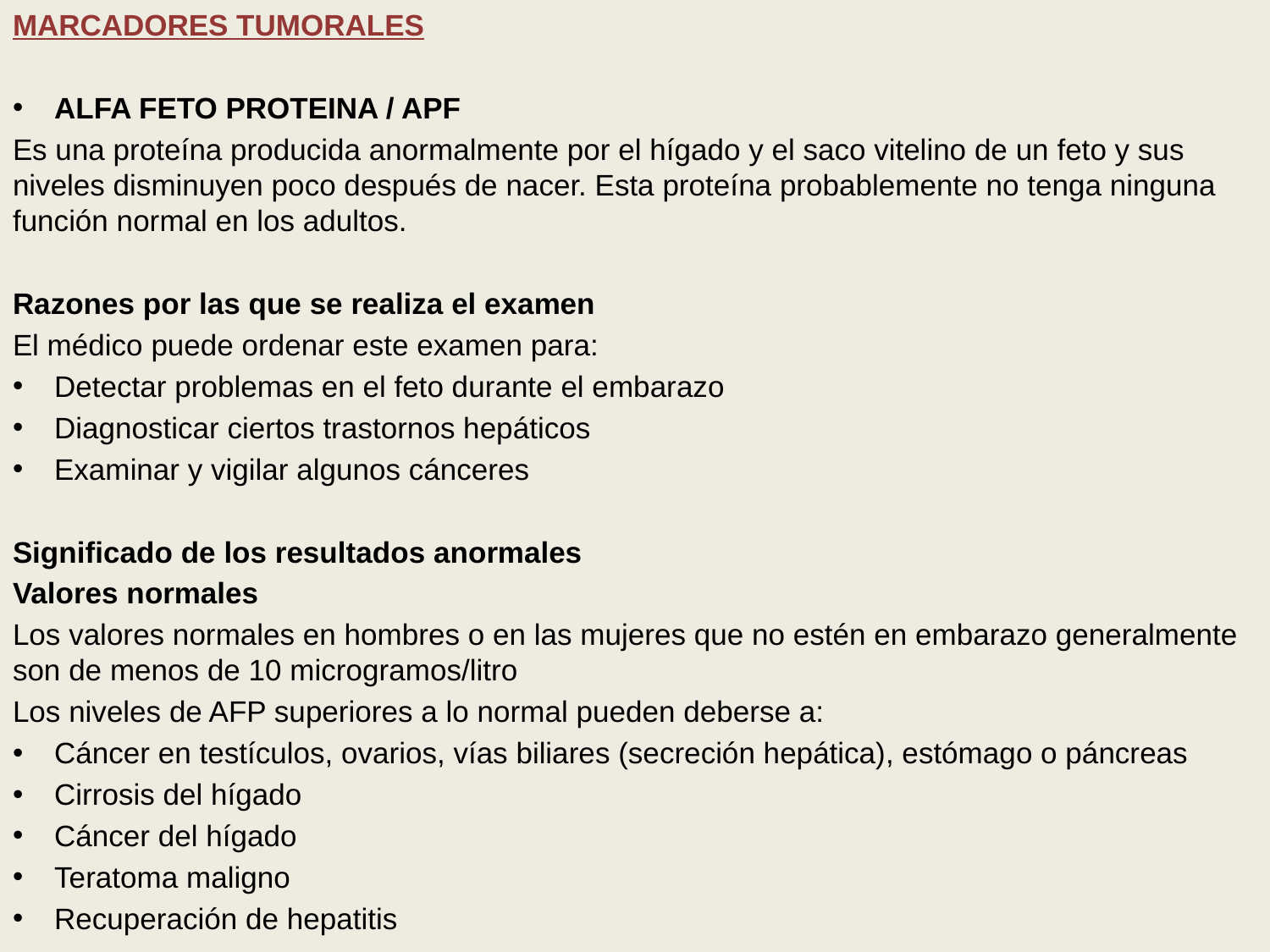

MARCADORES TUMORALES

ALFA FETO PROTEINA / APF
Es una proteína producida anormalmente por el hígado y el saco vitelino de un feto y sus niveles disminuyen poco después de nacer. Esta proteína probablemente no tenga ninguna función normal en los adultos.

Razones por las que se realiza el examen
El médico puede ordenar este examen para:
Detectar problemas en el feto durante el embarazo
Diagnosticar ciertos trastornos hepáticos
Examinar y vigilar algunos cánceres

Significado de los resultados anormales
Valores normales
Los valores normales en hombres o en las mujeres que no estén en embarazo generalmente son de menos de 10 microgramos/litro
Los niveles de AFP superiores a lo normal pueden deberse a:
Cáncer en testículos, ovarios, vías biliares (secreción hepática), estómago o páncreas
Cirrosis del hígado
Cáncer del hígado
Teratoma maligno
Recuperación de hepatitis